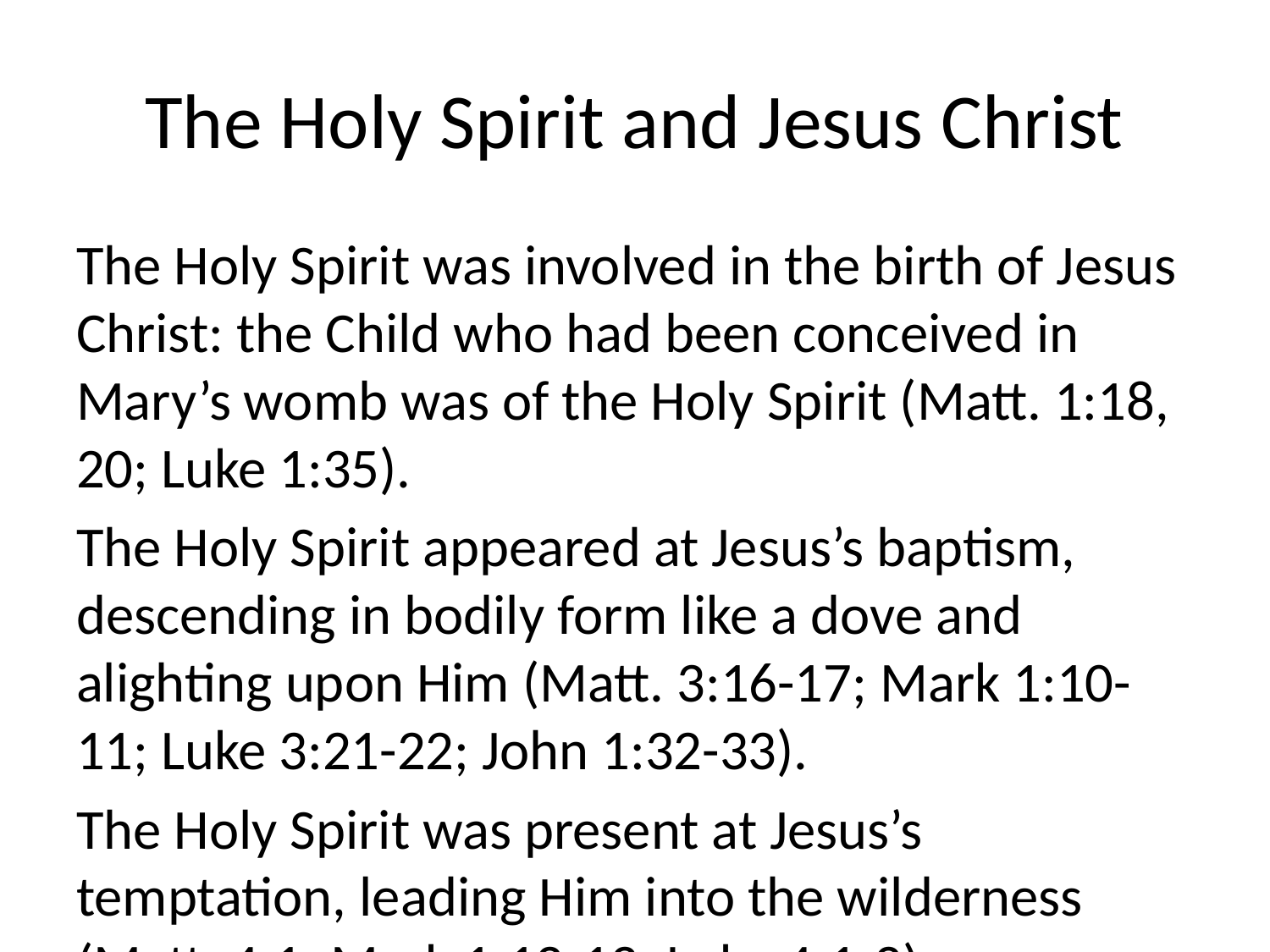

# The Holy Spirit and Jesus Christ
The Holy Spirit was involved in the birth of Jesus Christ: the Child who had been conceived in Mary’s womb was of the Holy Spirit (Matt. 1:18, 20; Luke 1:35).
The Holy Spirit appeared at Jesus’s baptism, descending in bodily form like a dove and alighting upon Him (Matt. 3:16-17; Mark 1:10-11; Luke 3:21-22; John 1:32-33).
The Holy Spirit was present at Jesus’s temptation, leading Him into the wilderness (Matt. 4:1; Mark 1:12-13; Luke 4:1-2).
Jesus is described as being full of the Holy Spirit and functioning under the influence of the Spirit (Luke 4:1).
This seemingly parallels the description of Jesus in John’s gospel as sharing full fellowship with the Godhead (John 3:34-35; cf. 10:30).
For He [i.e., Christ] whom God has sent speaks the words of God; for He [i.e., God] gives the Spirit without measure. The Father loves the Son and has given all things into His hand (John 3:34-35, NASB-1995).
For the one whom God has sent speaks the words of God, for God gives the Spirit without limit. The Father loves the Son and has placed everything in his hands (John 3:33–35, NIV-1984).
I and the Father are one (John 10:30).